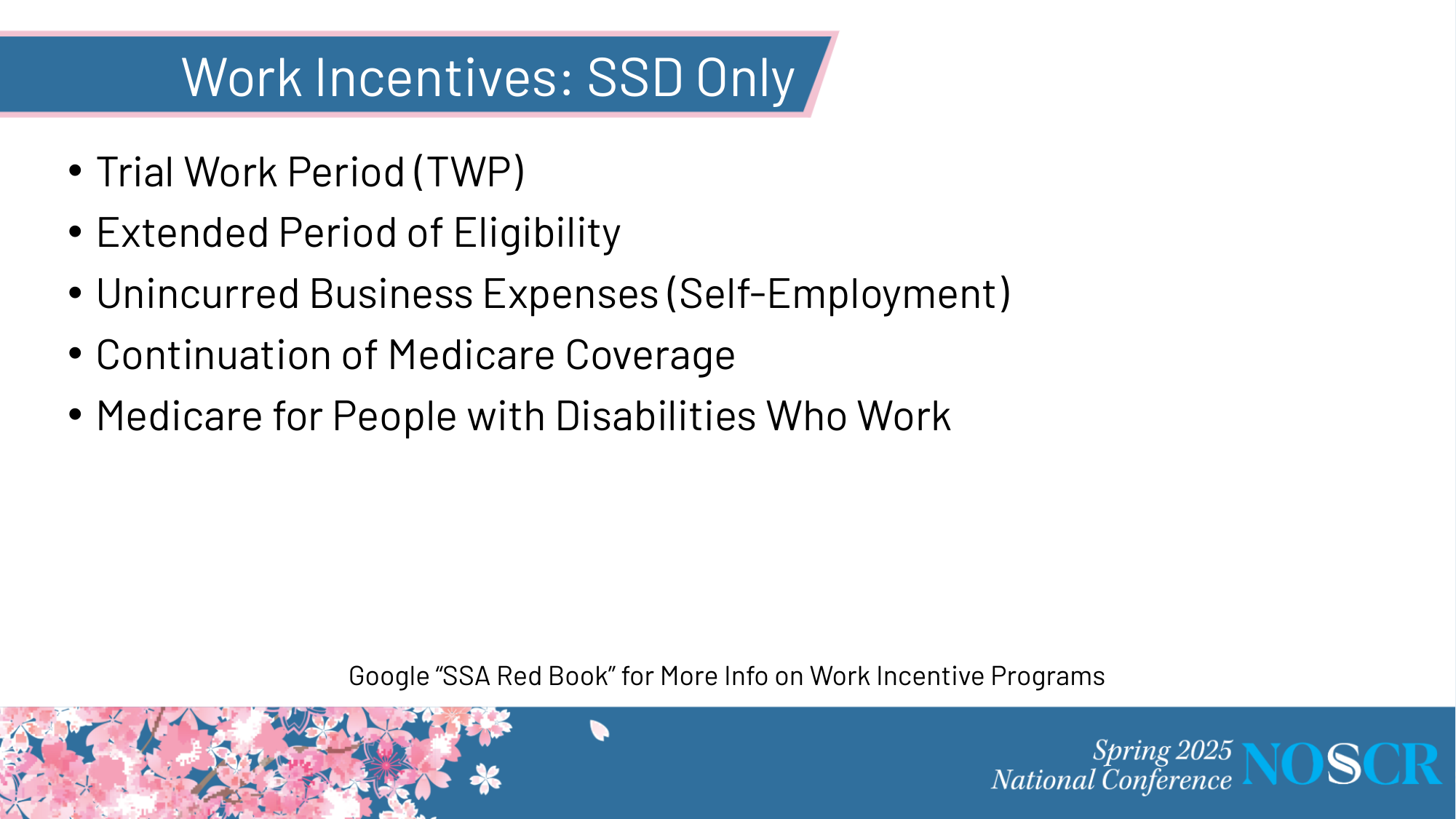

# Work Incentives: SSD Only
Trial Work Period (TWP)
Extended Period of Eligibility
Unincurred Business Expenses (Self-Employment)
Continuation of Medicare Coverage
Medicare for People with Disabilities Who Work
Google “SSA Red Book” for More Info on Work Incentive Programs